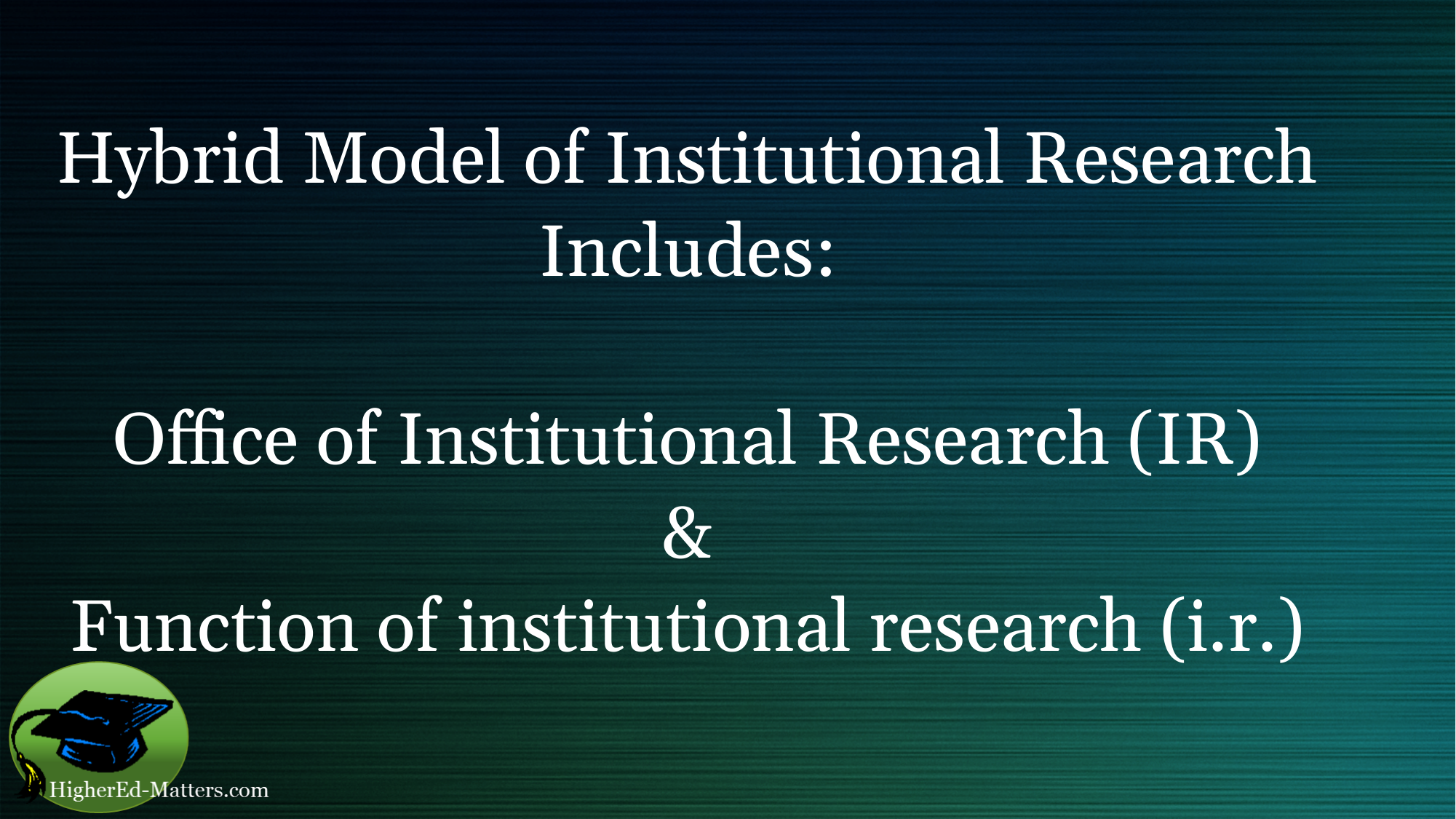

Hybrid Model of Institutional Research
Includes:

Office of Institutional Research (IR)
&
Function of institutional research (i.r.)